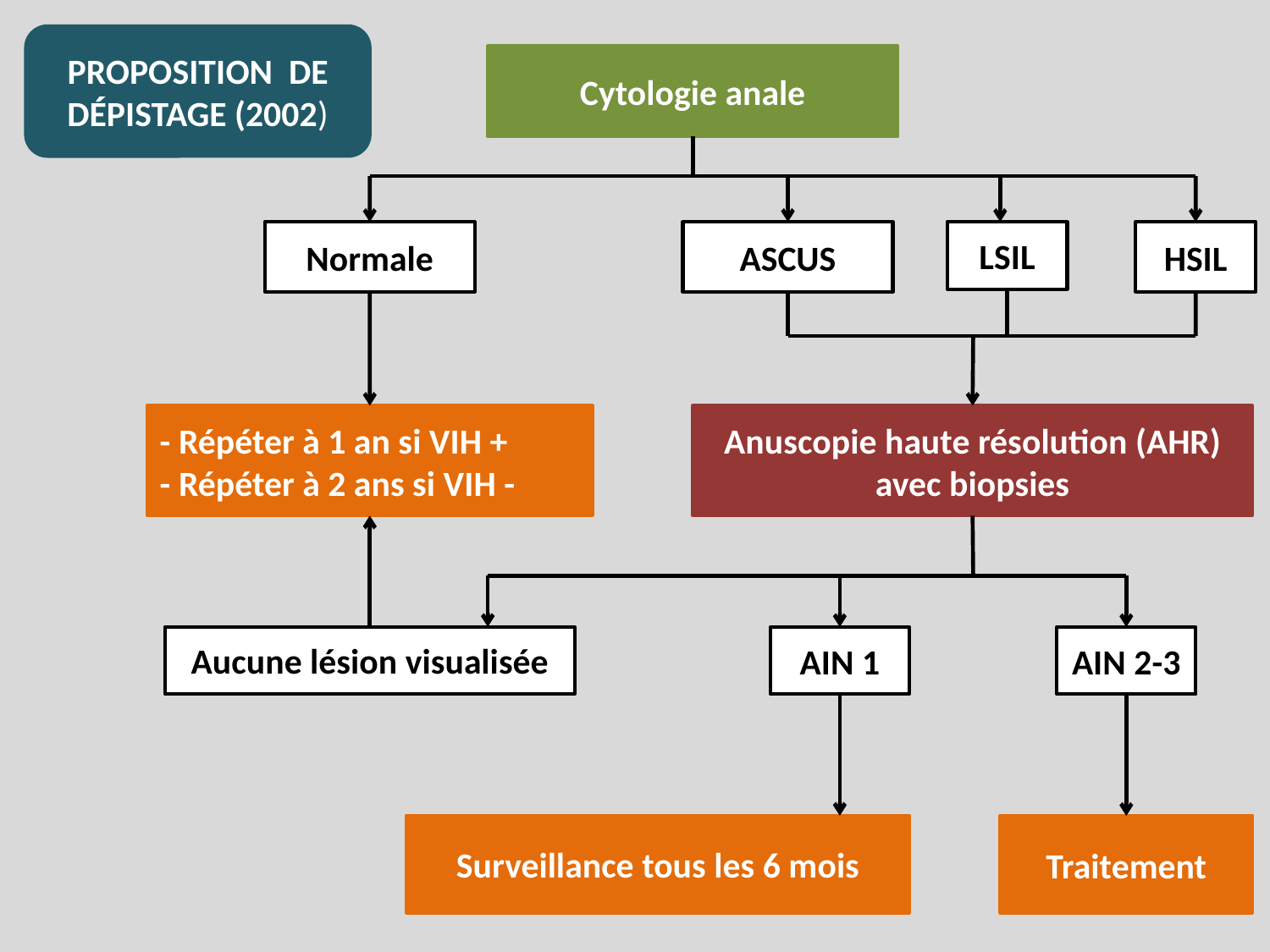

PROPOSITION  DE DÉPISTAGE (2002)
Cytologie anale
LSIL
Normale
ASCUS
HSIL
- Répéter à 1 an si VIH +
- Répéter à 2 ans si VIH -
Anuscopie haute résolution (AHR) avec biopsies
Aucune lésion visualisée
AIN 1
AIN 2-3
Surveillance tous les 6 mois
Traitement